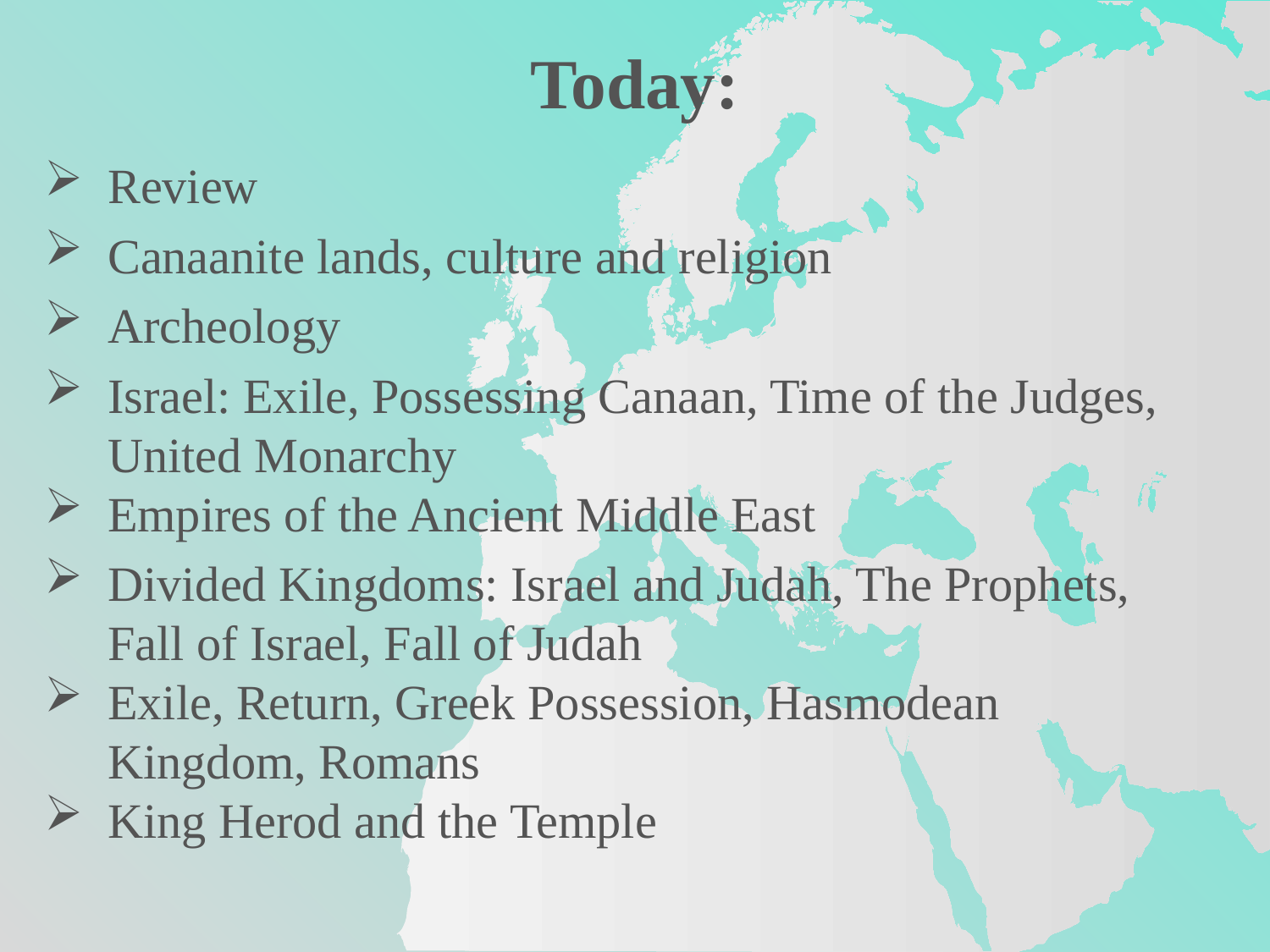

Today:
Review
Canaanite lands, culture and religion
Archeology
Israel: Exile, Possessing Canaan, Time of the Judges,
United Monarchy
Empires of the Ancient Middle East
Divided Kingdoms: Israel and Judah, The Prophets,
Fall of Israel, Fall of Judah
Exile, Return, Greek Possession, Hasmodean
Kingdom, Romans
King Herod and the Temple